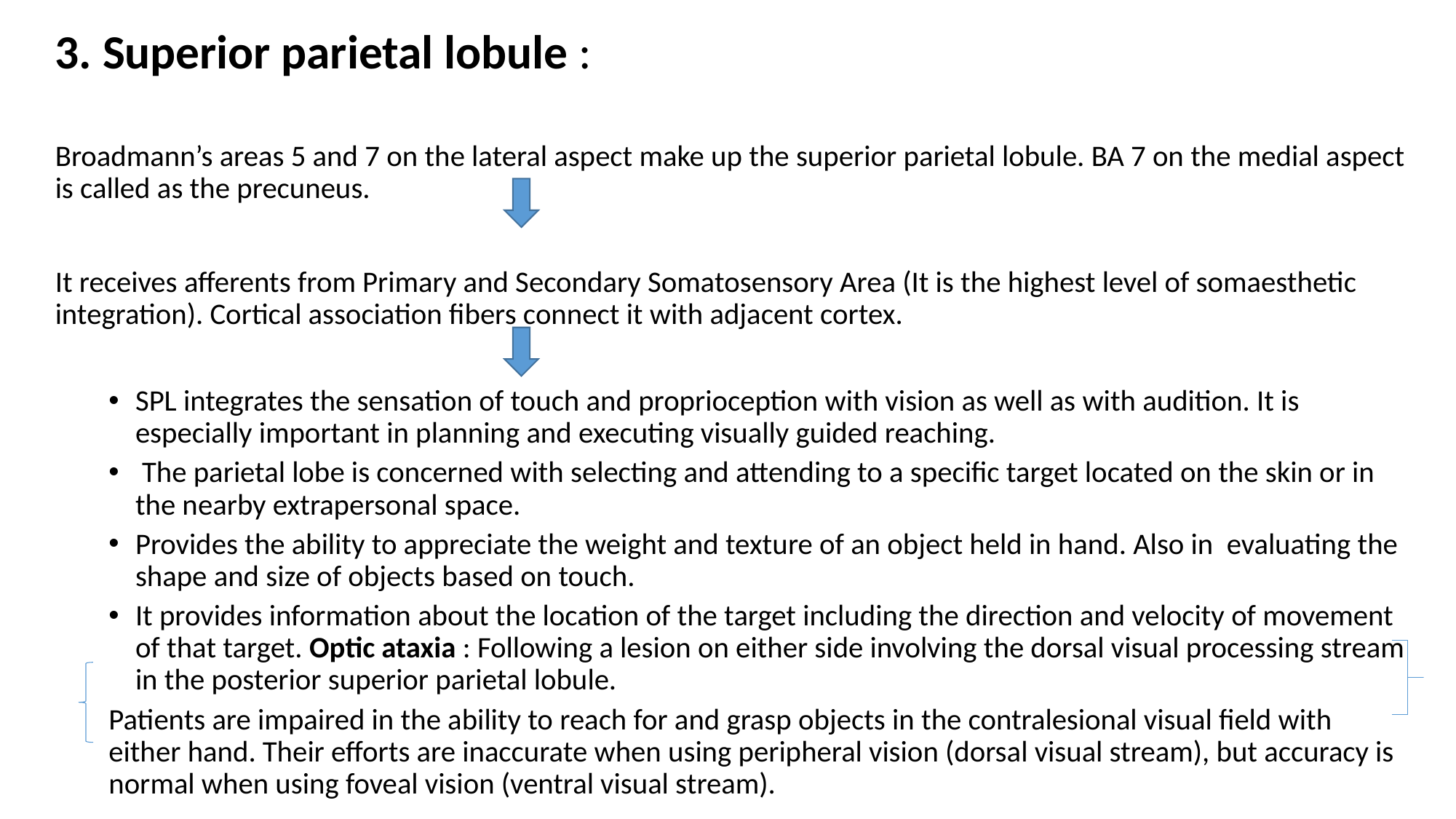

3. Superior parietal lobule :

Broadmann’s areas 5 and 7 on the lateral aspect make up the superior parietal lobule. BA 7 on the medial aspect is called as the precuneus.

It receives afferents from Primary and Secondary Somatosensory Area (It is the highest level of somaesthetic integration). Cortical association fibers connect it with adjacent cortex.

SPL integrates the sensation of touch and proprioception with vision as well as with audition. It is especially important in planning and executing visually guided reaching.
 The parietal lobe is concerned with selecting and attending to a specific target located on the skin or in the nearby extrapersonal space.
Provides the ability to appreciate the weight and texture of an object held in hand. Also in  evaluating the shape and size of objects based on touch.
It provides information about the location of the target including the direction and velocity of movement of that target. Optic ataxia : Following a lesion on either side involving the dorsal visual processing stream in the posterior superior parietal lobule.
Patients are impaired in the ability to reach for and grasp objects in the contralesional visual field with either hand. Their efforts are inaccurate when using peripheral vision (dorsal visual stream), but accuracy is normal when using foveal vision (ventral visual stream).